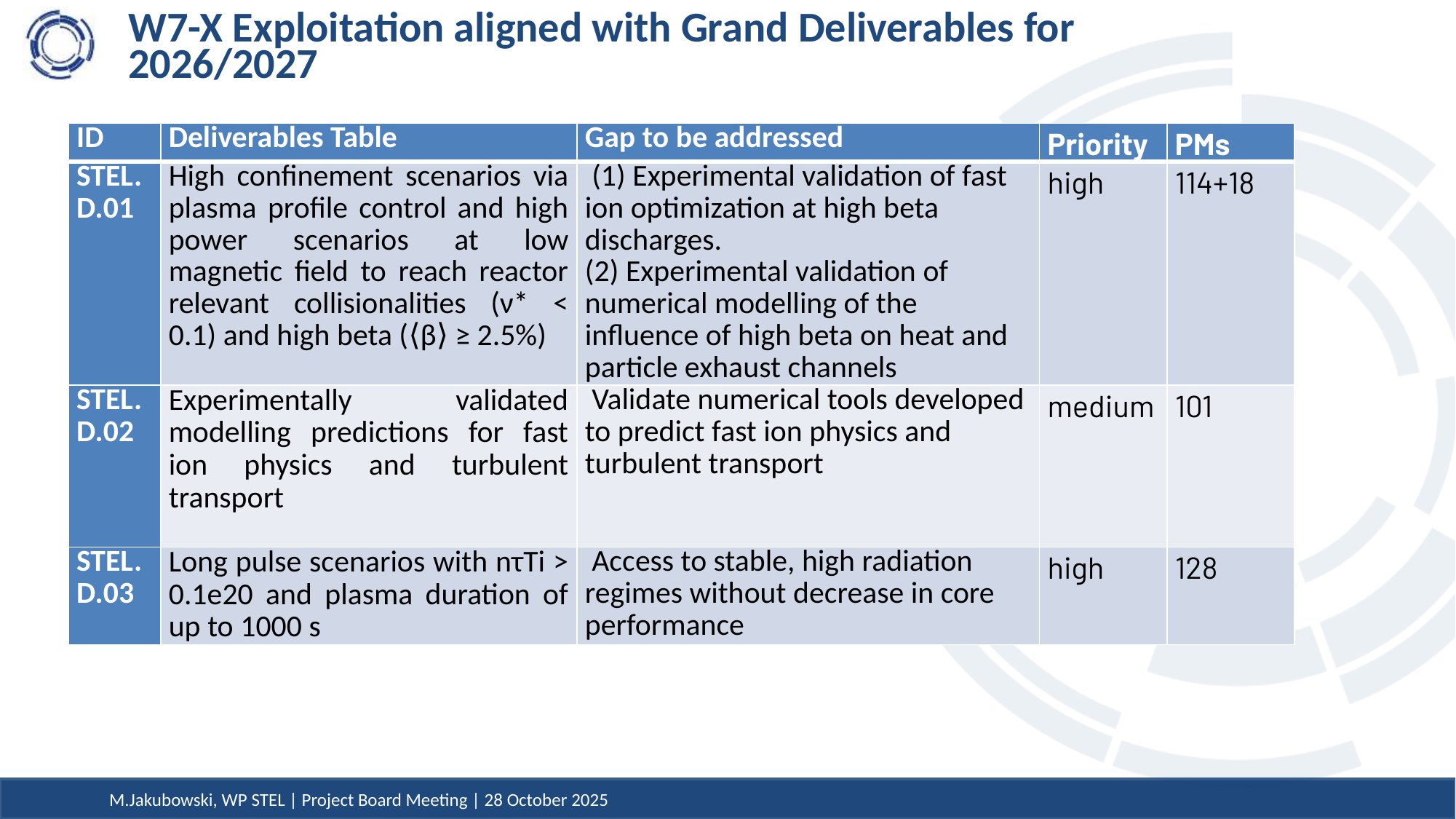

# W7-X Exploitation aligned with Grand Deliverables for 2026/2027
| ID | Deliverables Table | Gap to be addressed | Priority | PMs |
| --- | --- | --- | --- | --- |
| STEL. D.01 | High confinement scenarios via plasma profile control and high power scenarios at low magnetic field to reach reactor relevant collisionalities (ν\* < 0.1) and high beta (⟨β⟩ ≥ 2.5%) | (1) Experimental validation of fast ion optimization at high beta discharges. (2) Experimental validation of numerical modelling of the influence of high beta on heat and particle exhaust channels | high | 114+18 |
| STEL. D.02 | Experimentally validated modelling predictions for fast ion physics and turbulent transport | Validate numerical tools developed to predict fast ion physics and turbulent transport | medium | 101 |
| STEL. D.03 | Long pulse scenarios with nτTi > 0.1e20 and plasma duration of up to 1000 s | Access to stable, high radiation regimes without decrease in core performance | high | 128 |
M.Jakubowski, WP STEL | Project Board Meeting | 28 October 2025